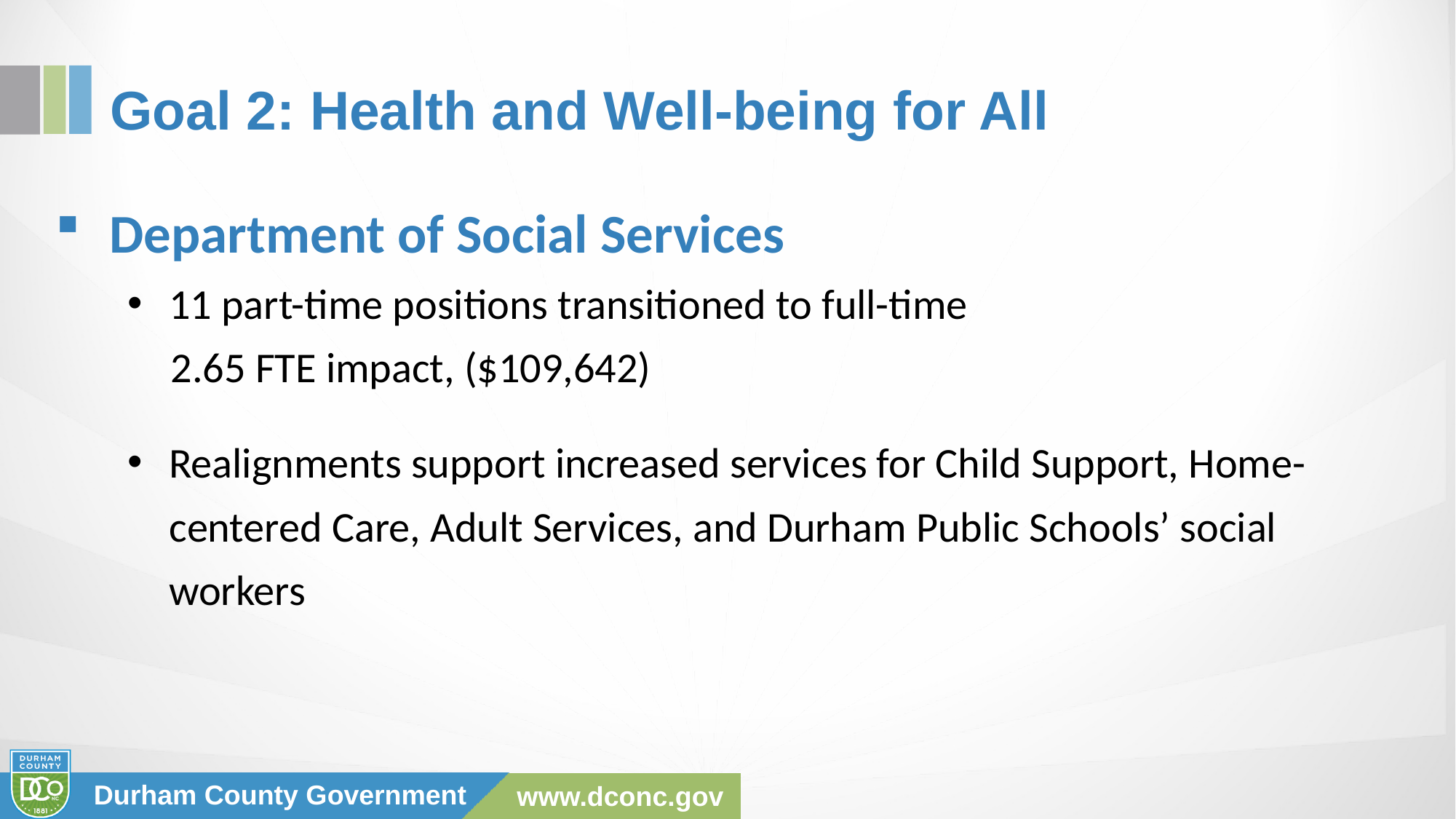

# Goal 2: Health and Well-being for All
Department of Social Services
11 part-time positions transitioned to full-time
2.65 FTE impact, ($109,642)

Realignments support increased services for Child Support, Home-centered Care, Adult Services, and Durham Public Schools’ social workers